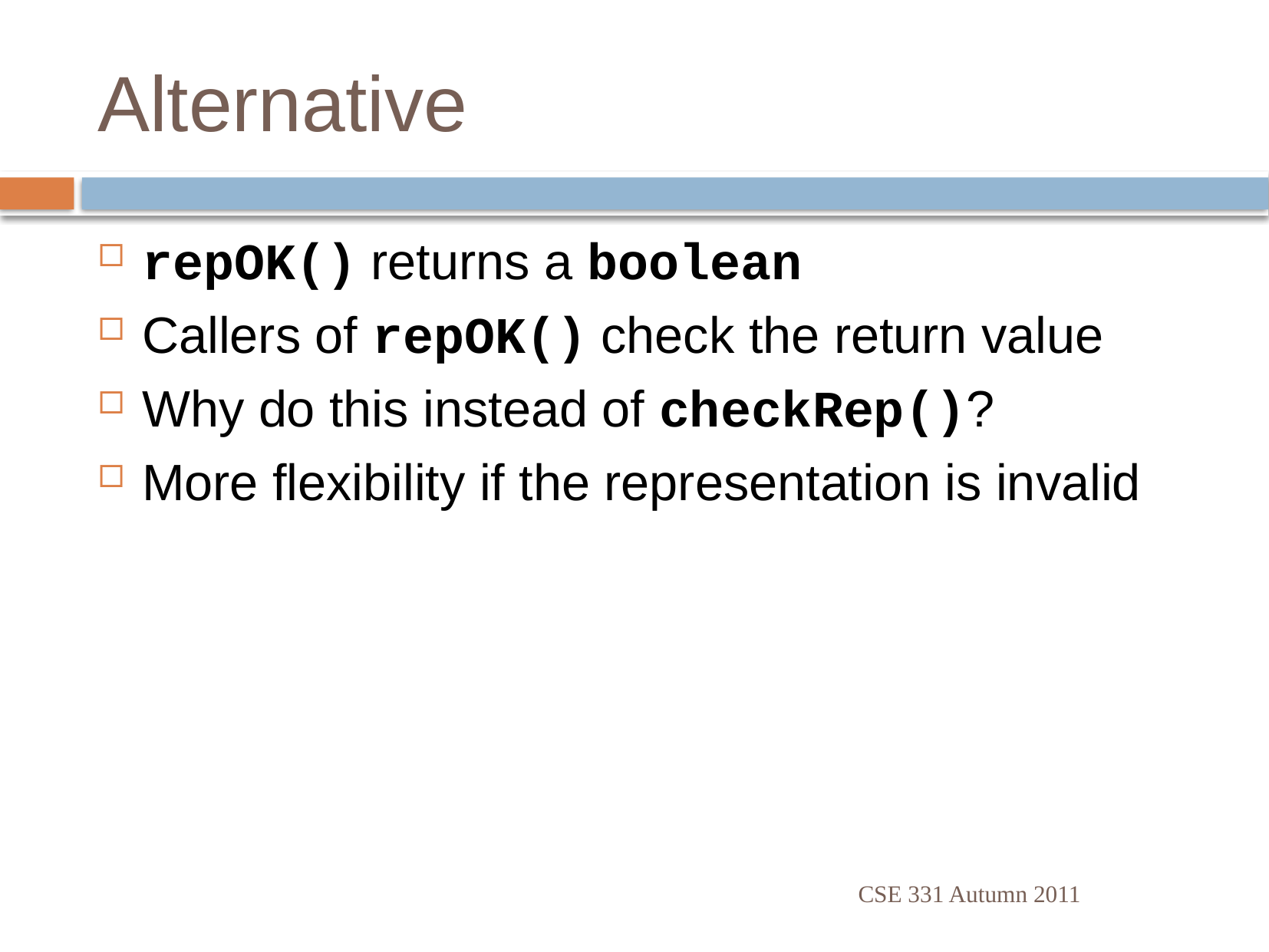

# Alternative
repOK() returns a boolean
Callers of repOK() check the return value
Why do this instead of checkRep()?
More flexibility if the representation is invalid
CSE 331 Autumn 2011